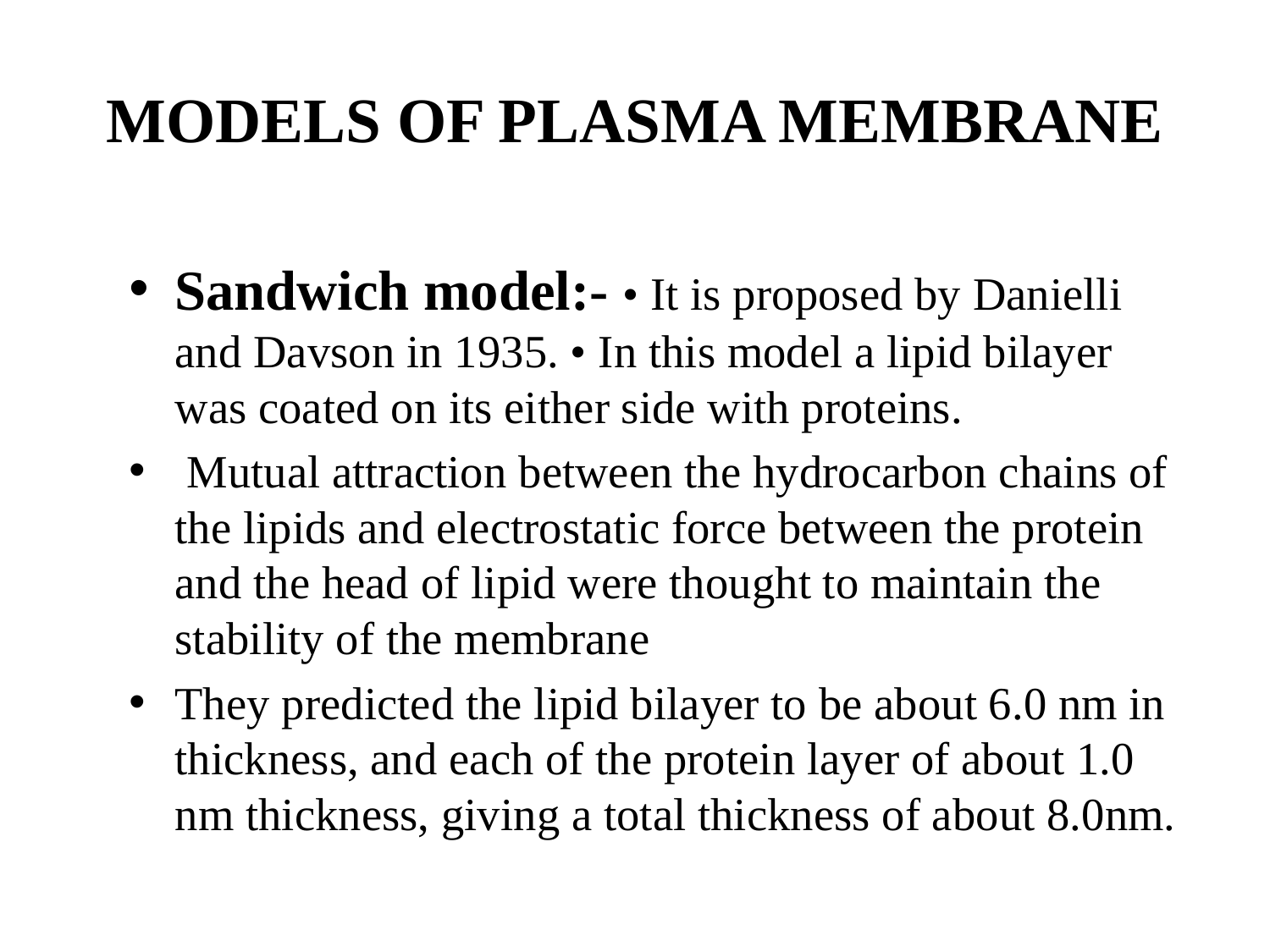

# MODELS OF PLASMA MEMBRANE
Sandwich model:- • It is proposed by Danielli and Davson in 1935. • In this model a lipid bilayer was coated on its either side with proteins.
 Mutual attraction between the hydrocarbon chains of the lipids and electrostatic force between the protein and the head of lipid were thought to maintain the stability of the membrane
They predicted the lipid bilayer to be about 6.0 nm in thickness, and each of the protein layer of about 1.0 nm thickness, giving a total thickness of about 8.0nm.